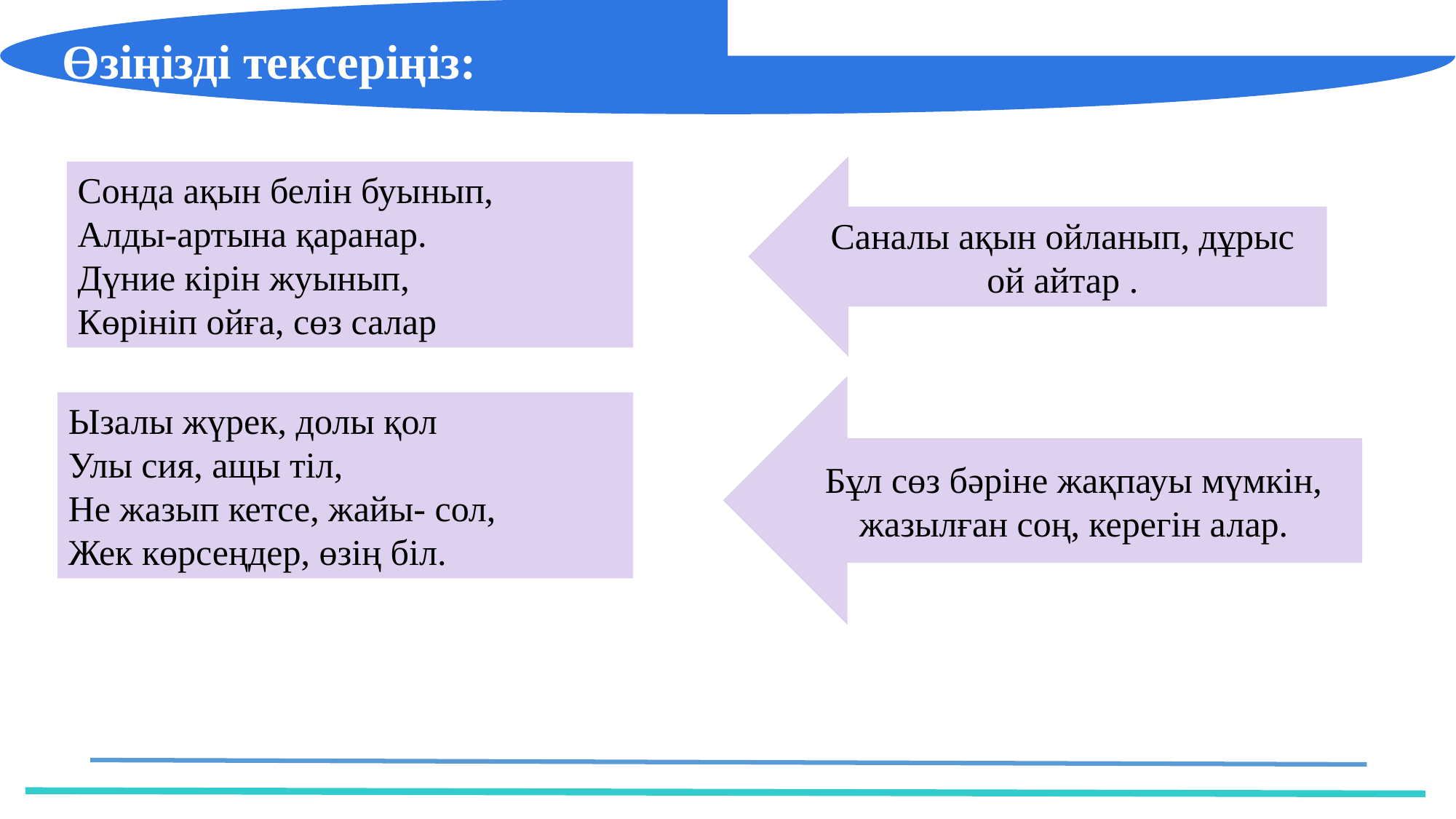

Өзіңізді тексеріңіз:
43
Мини-центра
Саналы ақын ойланып, дұрыс ой айтар .
37
Частных детских
сада
Сонда ақын белін буынып,
Алды-артына қаранар.
Дүние кірін жуынып,
Көрініп ойға, сөз салар

Бұл сөз бәріне жақпауы мүмкін, жазылған соң, керегін алар.

Ызалы жүрек, долы қол
Улы сия, ащы тіл,
Не жазып кетсе, жайы- сол,
Жек көрсеңдер, өзің біл.